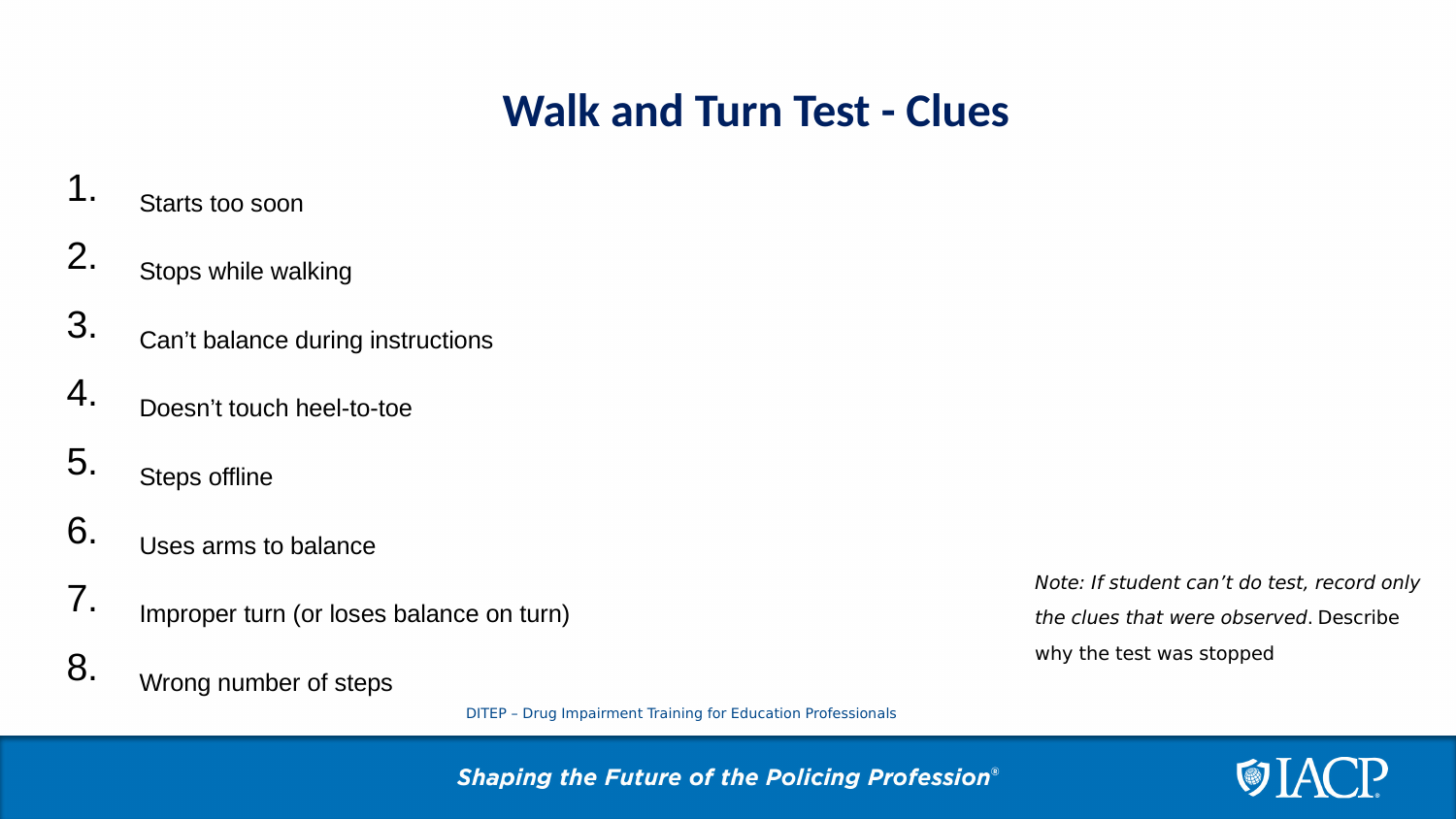

Walk and Turn Test - Clues
Starts too soon
Stops while walking
Can’t balance during instructions
Doesn’t touch heel-to-toe
Steps offline
Uses arms to balance
Improper turn (or loses balance on turn)
Wrong number of steps
Note: If student can’t do test, record only the clues that were observed. Describe why the test was stopped
DITEP – Drug Impairment Training for Education Professionals